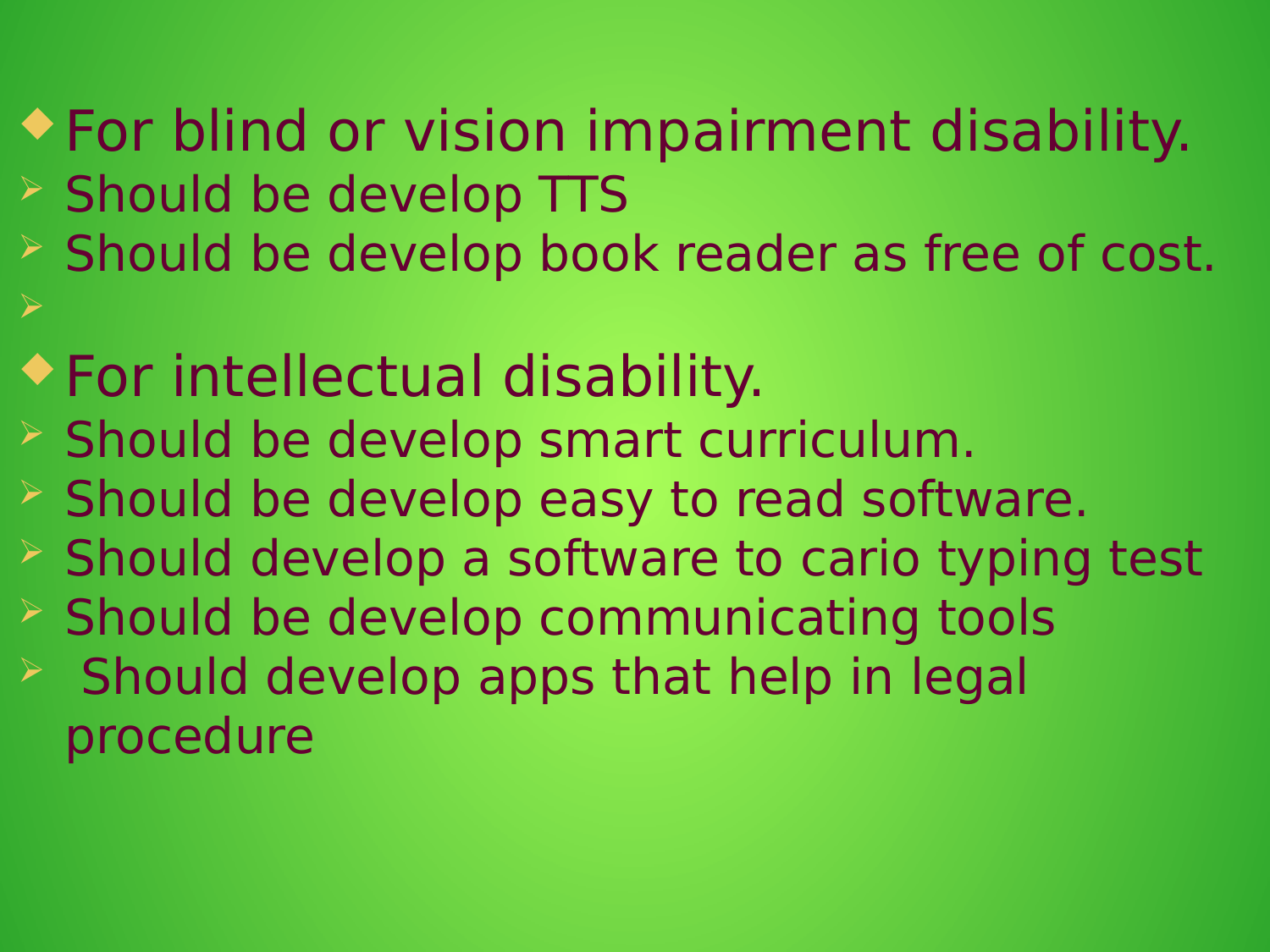

For blind or vision impairment disability.
Should be develop TTS
Should be develop book reader as free of cost.

For intellectual disability.
Should be develop smart curriculum.
Should be develop easy to read software.
Should develop a software to cario typing test
Should be develop communicating tools
 Should develop apps that help in legal procedure